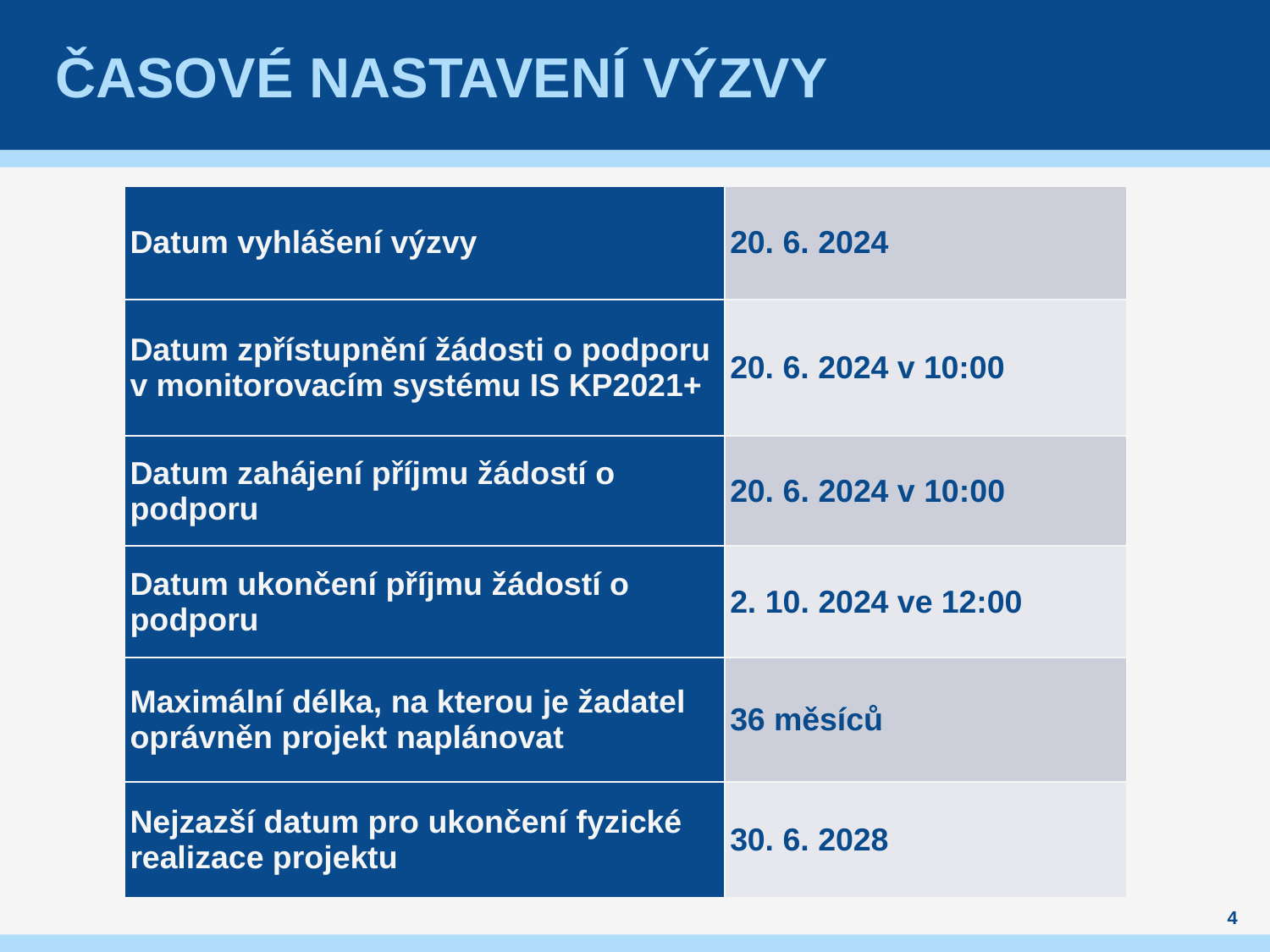

# Časové nastavení výzvy
| Datum vyhlášení výzvy | 20. 6. 2024 |
| --- | --- |
| Datum zpřístupnění žádosti o podporu v monitorovacím systému IS KP2021+ | 20. 6. 2024 v 10:00 |
| Datum zahájení příjmu žádostí o podporu | 20. 6. 2024 v 10:00 |
| Datum ukončení příjmu žádostí o podporu | 2. 10. 2024 ve 12:00 |
| Maximální délka, na kterou je žadatel oprávněn projekt naplánovat | 36 měsíců |
| Nejzazší datum pro ukončení fyzické realizace projektu | 30. 6. 2028 |
4